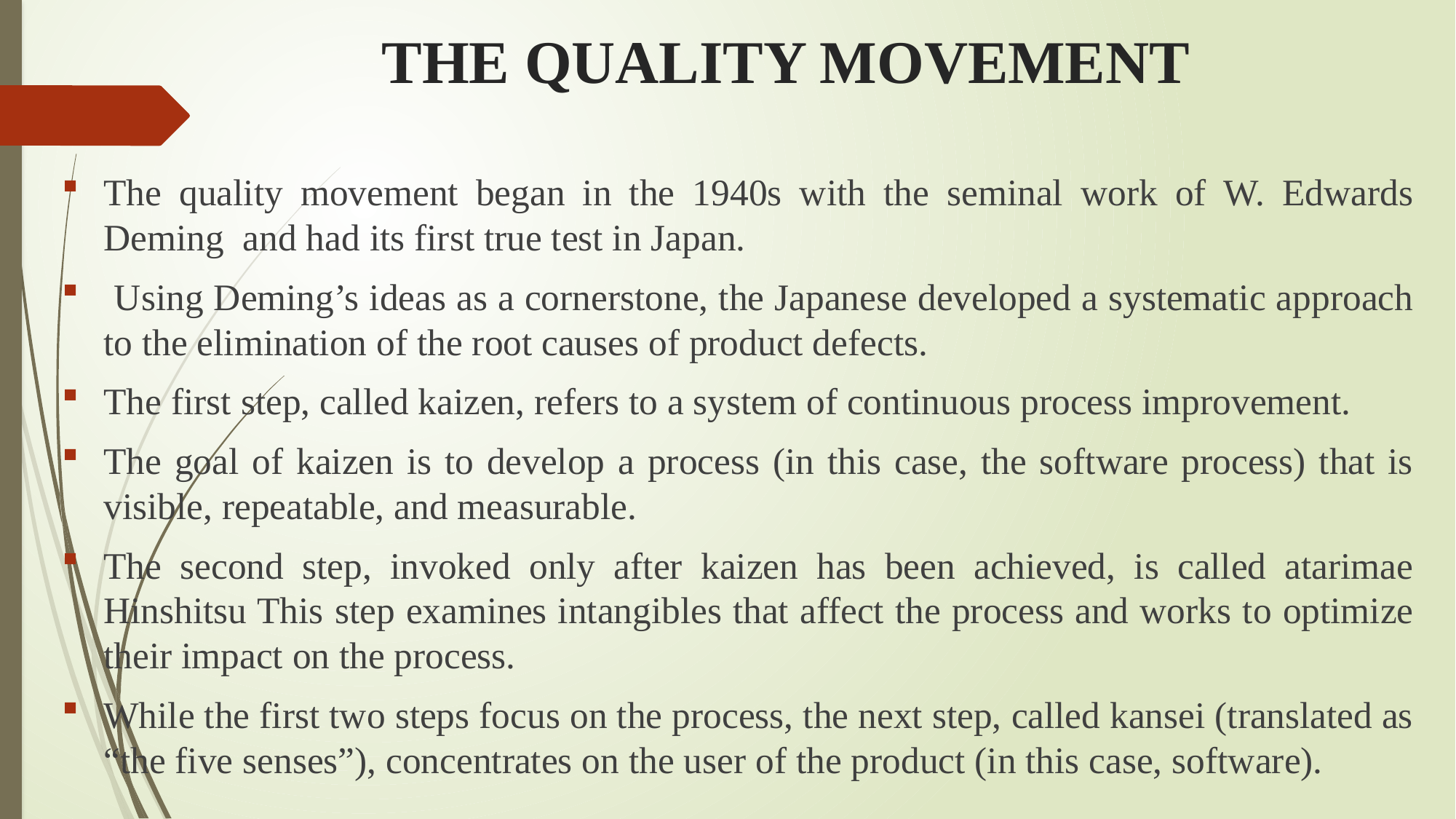

# THE QUALITY MOVEMENT
The quality movement began in the 1940s with the seminal work of W. Edwards Deming  and had its first true test in Japan.
 Using Deming’s ideas as a cornerstone, the Japanese developed a systematic approach to the elimination of the root causes of product defects.
The first step, called kaizen, refers to a system of continuous process improvement.
The goal of kaizen is to develop a process (in this case, the software process) that is visible, repeatable, and measurable.
The second step, invoked only after kaizen has been achieved, is called atarimae Hinshitsu This step examines intangibles that affect the process and works to optimize their impact on the process.
While the first two steps focus on the process, the next step, called kansei (translated as “the five senses”), concentrates on the user of the product (in this case, software).